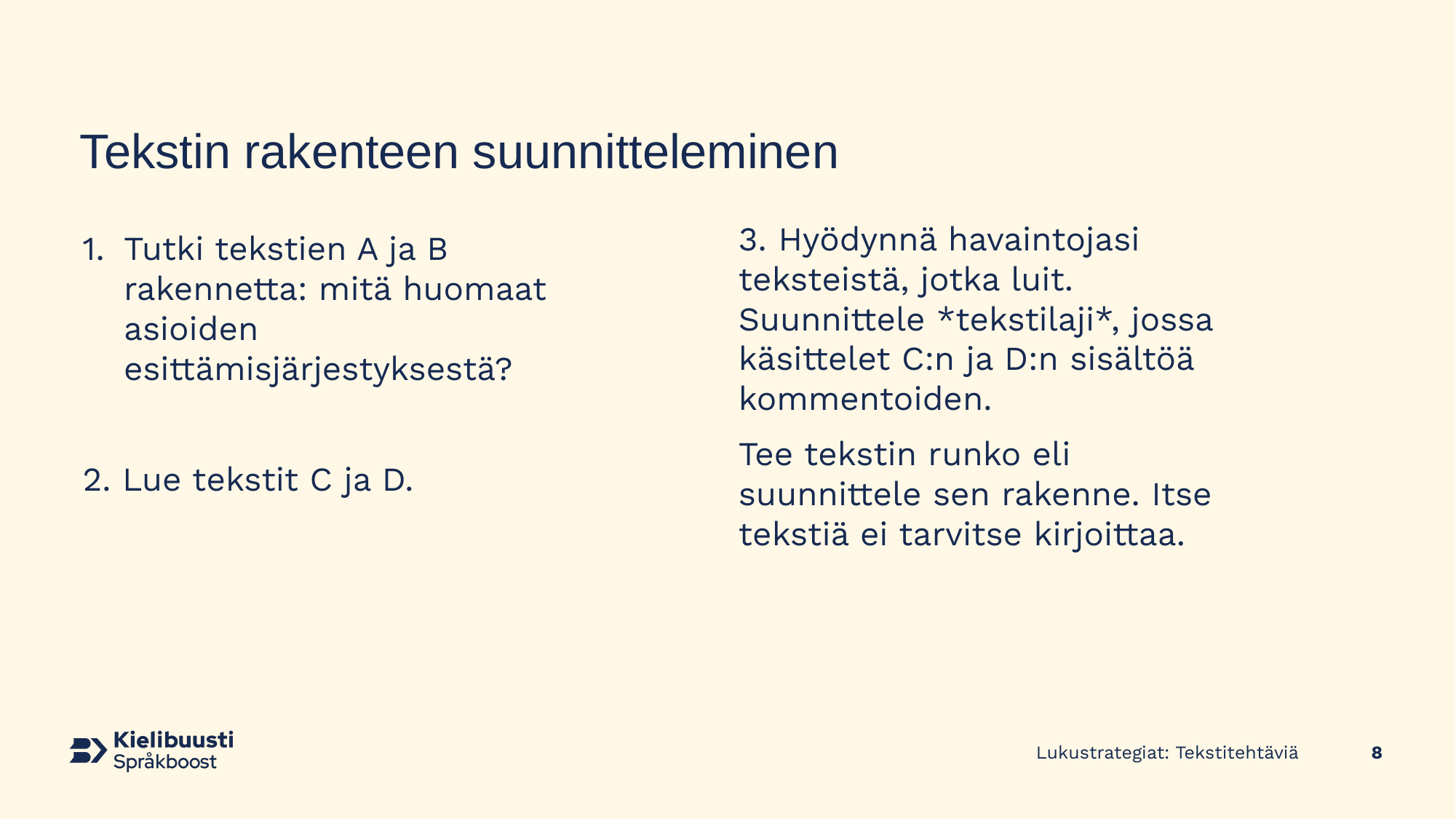

# Tekstin rakenteen suunnitteleminen
3. Hyödynnä havaintojasi teksteistä, jotka luit. Suunnittele *tekstilaji*, jossa käsittelet C:n ja D:n sisältöä kommentoiden.
Tee tekstin runko eli suunnittele sen rakenne. Itse tekstiä ei tarvitse kirjoittaa.

Tutki tekstien A ja B rakennetta: mitä huomaat asioiden esittämisjärjestyksestä?

2. Lue tekstit C ja D.

Lukustrategiat: Tekstitehtäviä
8